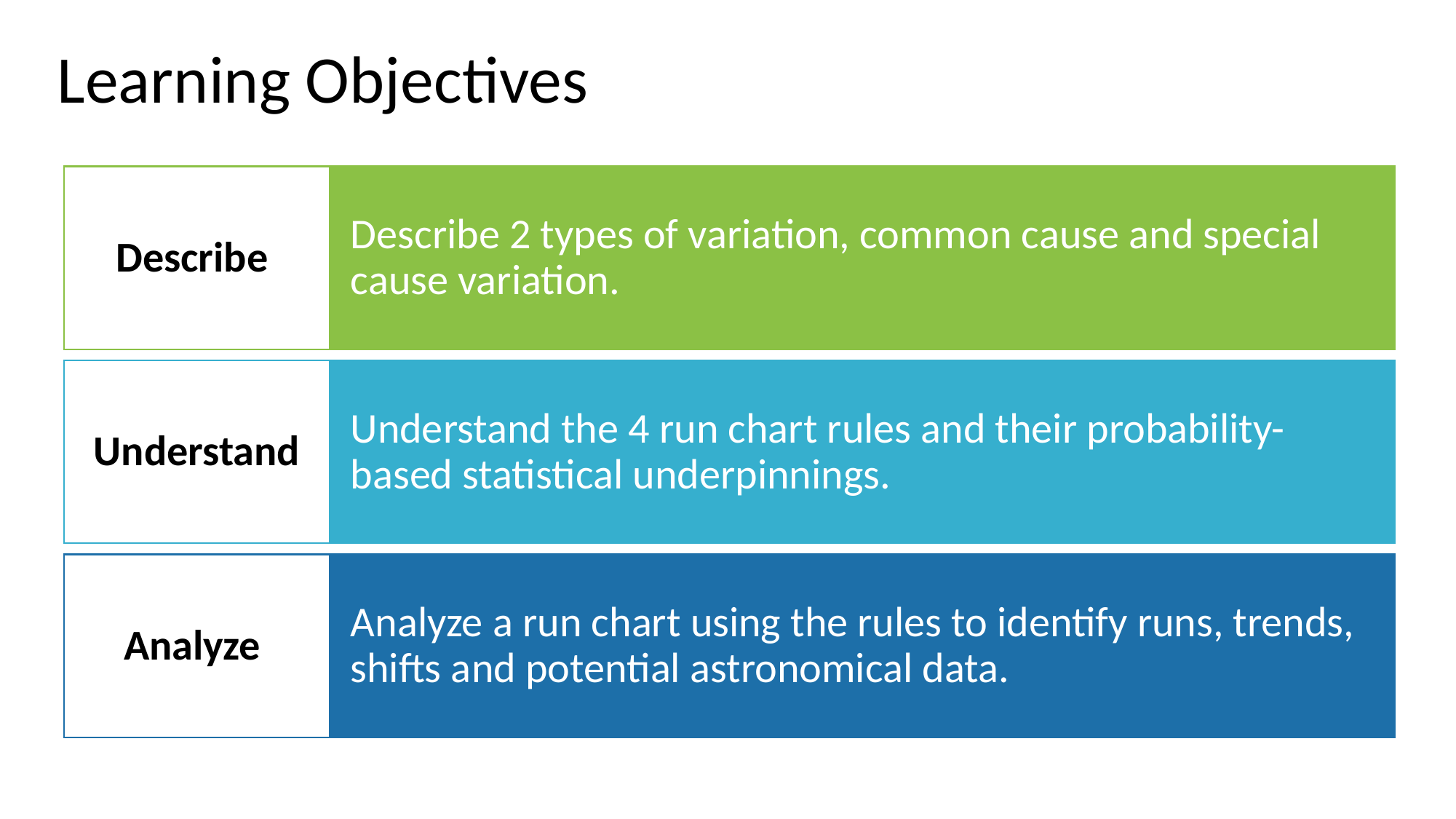

Learning Objectives
Describe 2 types of variation, common cause and special cause variation.
Describe
Understand the 4 run chart rules and their probability-based statistical underpinnings.
Understand
Analyze a run chart using the rules to identify runs, trends, shifts and potential astronomical data.
Analyze